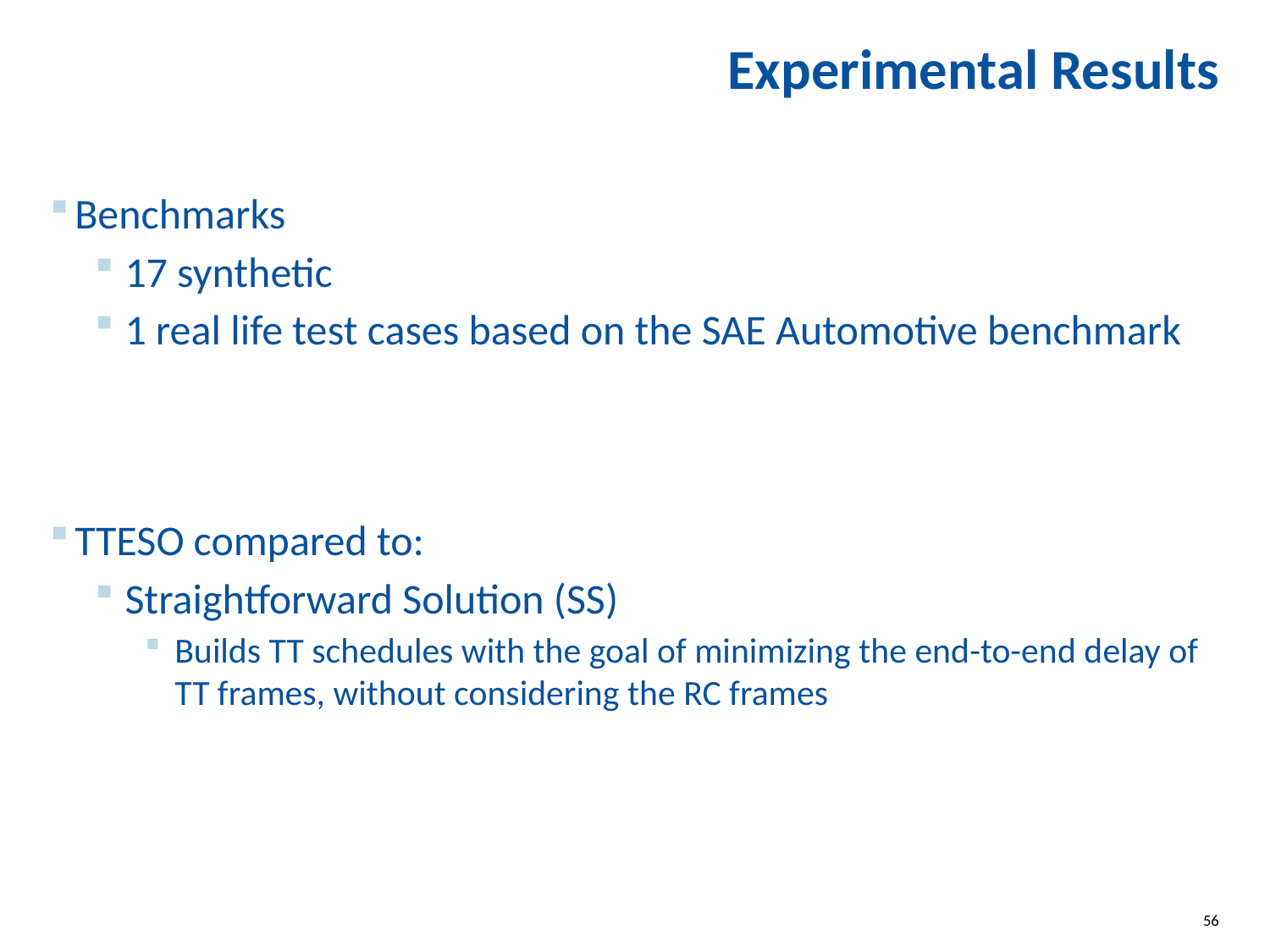

# Experimental Results
Benchmarks
17 synthetic
1 real life test cases based on the SAE Automotive benchmark

TTESO compared to:
Straightforward Solution (SS)
Builds TT schedules with the goal of minimizing the end-to-end delay of TT frames, without considering the RC frames